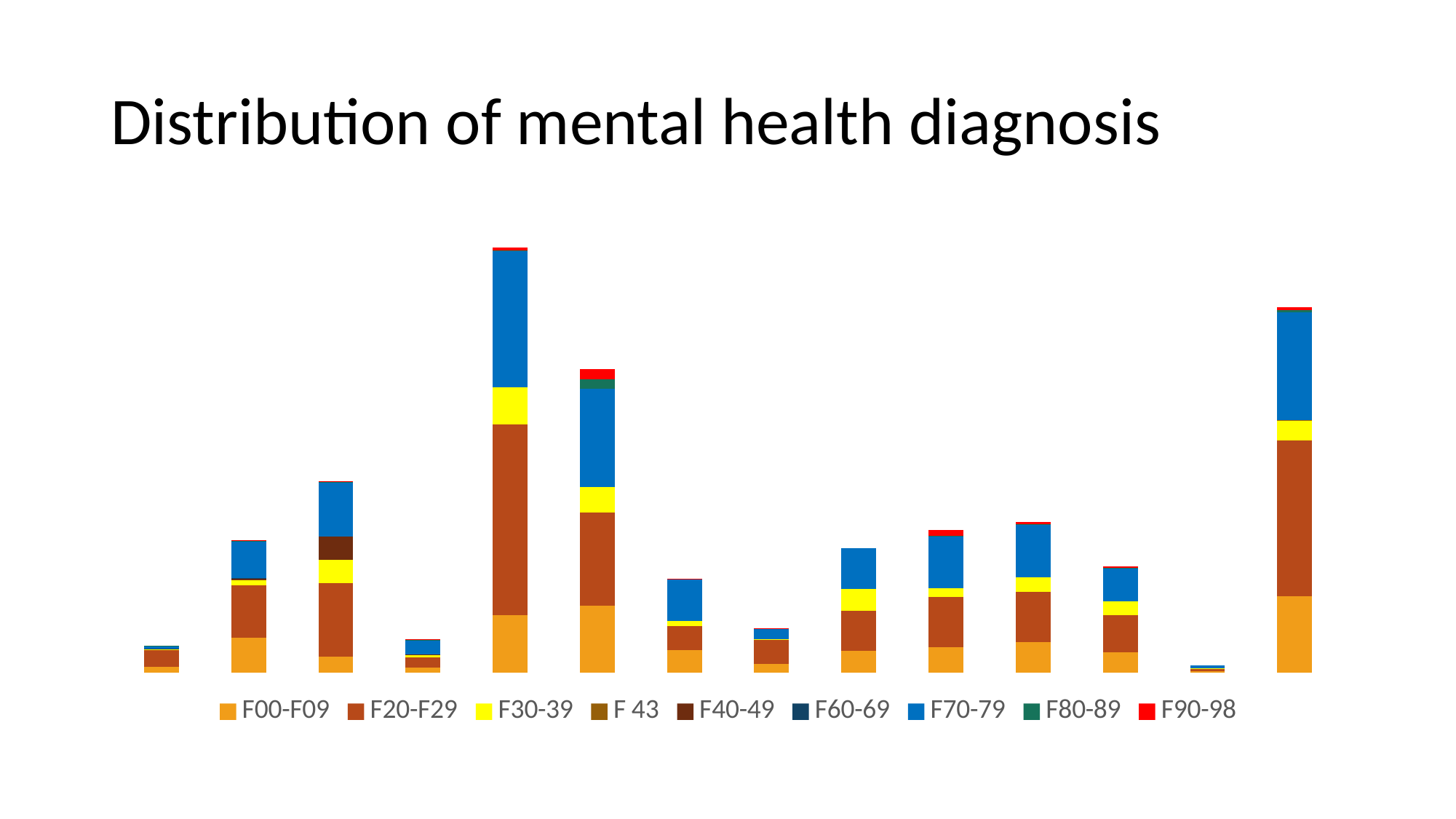

# Distribution of mental health diagnosis

### Chart

| Category | F00-F09 | F20-F29 | F30-39 | F 43 | F40-49 | F60-69 | F70-79 | F80-89 | F90-98 |
|---|---|---|---|---|---|---|---|---|---|
| ხონი | 138.0 | 400.0 | 26.0 | None | 4.0 | 2.0 | 63.0 | 2.0 | 0.0 |
| გლდანი | 824.0 | 1219.0 | 119.0 | None | 31.0 | 20.0 | 863.0 | 5.0 | 14.0 |
| ზუგდიდი | 376.0 | 1720.0 | 543.0 | None | 540.0 | 0.0 | 1268.0 | 14.0 | 10.0 |
| მცხეთა | 117.0 | 251.0 | 40.0 | None | 17.0 | 0.0 | 341.0 | 5.0 | 9.0 |
| ქუთაისი | 1340.0 | 4459.0 | 872.0 | None | None | None | 3194.0 | 3.0 | 66.0 |
| ბათუმი | 1571.0 | 2172.0 | 596.0 | None | None | None | 2299.0 | 215.0 | 246.0 |
| ახალციხე | 528.0 | 570.0 | 117.0 | None | None | None | 970.0 | 0.0 | 16.0 |
| ლანჩხუთი (ნევრონი) | 215.0 | 562.0 | 17.0 | None | None | None | 244.0 | 0.0 | 5.0 |
| სენაკი | 519.0 | 932.0 | 505.0 | None | None | None | 957.0 | 0.0 | 0.0 |
| თელავი | 595.0 | 1180.0 | 202.0 | None | None | None | 1223.0 | 1.0 | 138.0 |
| რუსთავი | 715.0 | 1173.0 | 341.0 | None | None | None | 1247.0 | 2.0 | 37.0 |
| გორი | 490.0 | 861.0 | 313.0 | None | None | None | 784.0 | 12.0 | 20.0 |
| დუშეთი | 36.0 | 60.0 | 7.0 | None | None | None | 79.0 | 0.0 | 0.0 |
| ქავთარაძე | 1788.0 | 3630.0 | 466.0 | 11.0 | None | None | 2530.0 | 38.0 | 68.0 |